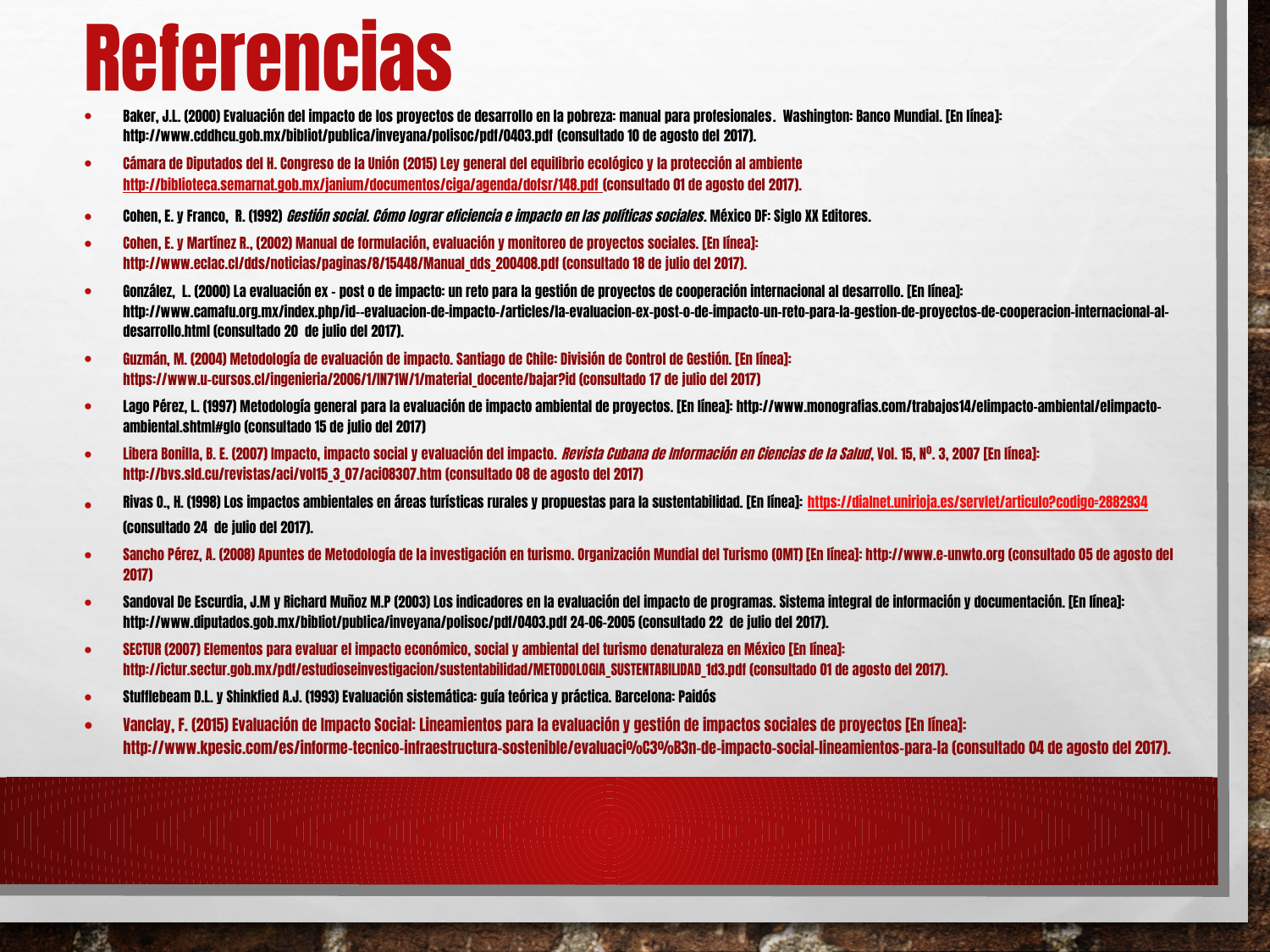

# Referencias
Baker, J.L. (2000) Evaluación del impacto de los proyectos de desarrollo en la pobreza: manual para profesionales.  Washington: Banco Mundial. [En línea]: http://www.cddhcu.gob.mx/bibliot/publica/inveyana/polisoc/pdf/0403.pdf (consultado 10 de agosto del 2017).
Cámara de Diputados del H. Congreso de la Unión (2015) Ley general del equilibrio ecológico y la protección al ambiente http://biblioteca.semarnat.gob.mx/janium/documentos/ciga/agenda/dofsr/148.pdf (consultado 01 de agosto del 2017).
Cohen, E. y Franco,  R. (1992) Gestión social. Cómo lograr eficiencia e impacto en las políticas sociales. México DF: Siglo XX Editores.
Cohen, E. y Martínez R., (2002) Manual de formulación, evaluación y monitoreo de proyectos sociales. [En línea]: http://www.eclac.cl/dds/noticias/paginas/8/15448/Manual_dds_200408.pdf (consultado 18 de julio del 2017).
González,  L. (2000) La evaluación ex - post o de impacto: un reto para la gestión de proyectos de cooperación internacional al desarrollo. [En línea]: http://www.camafu.org.mx/index.php/id--evaluacion-de-impacto-/articles/la-evaluacion-ex-post-o-de-impacto-un-reto-para-la-gestion-de-proyectos-de-cooperacion-internacional-al-desarrollo.html (consultado 20  de julio del 2017).
Guzmán, M. (2004) Metodología de evaluación de impacto. Santiago de Chile: División de Control de Gestión. [En línea]: https://www.u-cursos.cl/ingenieria/2006/1/IN71W/1/material_docente/bajar?id (consultado 17 de julio del 2017)
Lago Pérez, L. (1997) Metodología general para la evaluación de impacto ambiental de proyectos. [En línea]: http://www.monografias.com/trabajos14/elimpacto-ambiental/elimpacto-ambiental.shtml#glo (consultado 15 de julio del 2017)
Libera Bonilla, B. E. (2007) Impacto, impacto social y evaluación del impacto. Revista Cubana de Información en Ciencias de la Salud, Vol. 15, Nº. 3, 2007 [En línea]: http://bvs.sld.cu/revistas/aci/vol15_3_07/aci08307.htm (consultado 08 de agosto del 2017)
Rivas O., H. (1998) Los impactos ambientales en áreas turísticas rurales y propuestas para la sustentabilidad. [En línea]: https://dialnet.unirioja.es/servlet/articulo?codigo=2882934 (consultado 24  de julio del 2017).
Sancho Pérez, A. (2008) Apuntes de Metodología de la investigación en turismo. Organización Mundial del Turismo (OMT) [En línea]: http://www.e-unwto.org (consultado 05 de agosto del 2017)
Sandoval De Escurdia, J.M y Richard Muñoz M.P (2003) Los indicadores en la evaluación del impacto de programas. Sistema integral de información y documentación. [En línea]: http://www.diputados.gob.mx/bibliot/publica/inveyana/polisoc/pdf/0403.pdf 24-06-2005 (consultado 22  de julio del 2017).
SECTUR (2007) Elementos para evaluar el impacto económico, social y ambiental del turismo denaturaleza en México [En línea]: http://ictur.sectur.gob.mx/pdf/estudioseinvestigacion/sustentabilidad/METODOLOGIA_SUSTENTABILIDAD_1d3.pdf (consultado 01 de agosto del 2017).
Stufflebeam D.L. y Shinkfied A.J. (1993) Evaluación sistemática: guía teórica y práctica. Barcelona: Paidós
Vanclay, F. (2015) Evaluación de Impacto Social: Lineamientos para la evaluación y gestión de impactos sociales de proyectos [En línea]: http://www.kpesic.com/es/informe-tecnico-infraestructura-sostenible/evaluaci%C3%B3n-de-impacto-social-lineamientos-para-la (consultado 04 de agosto del 2017).